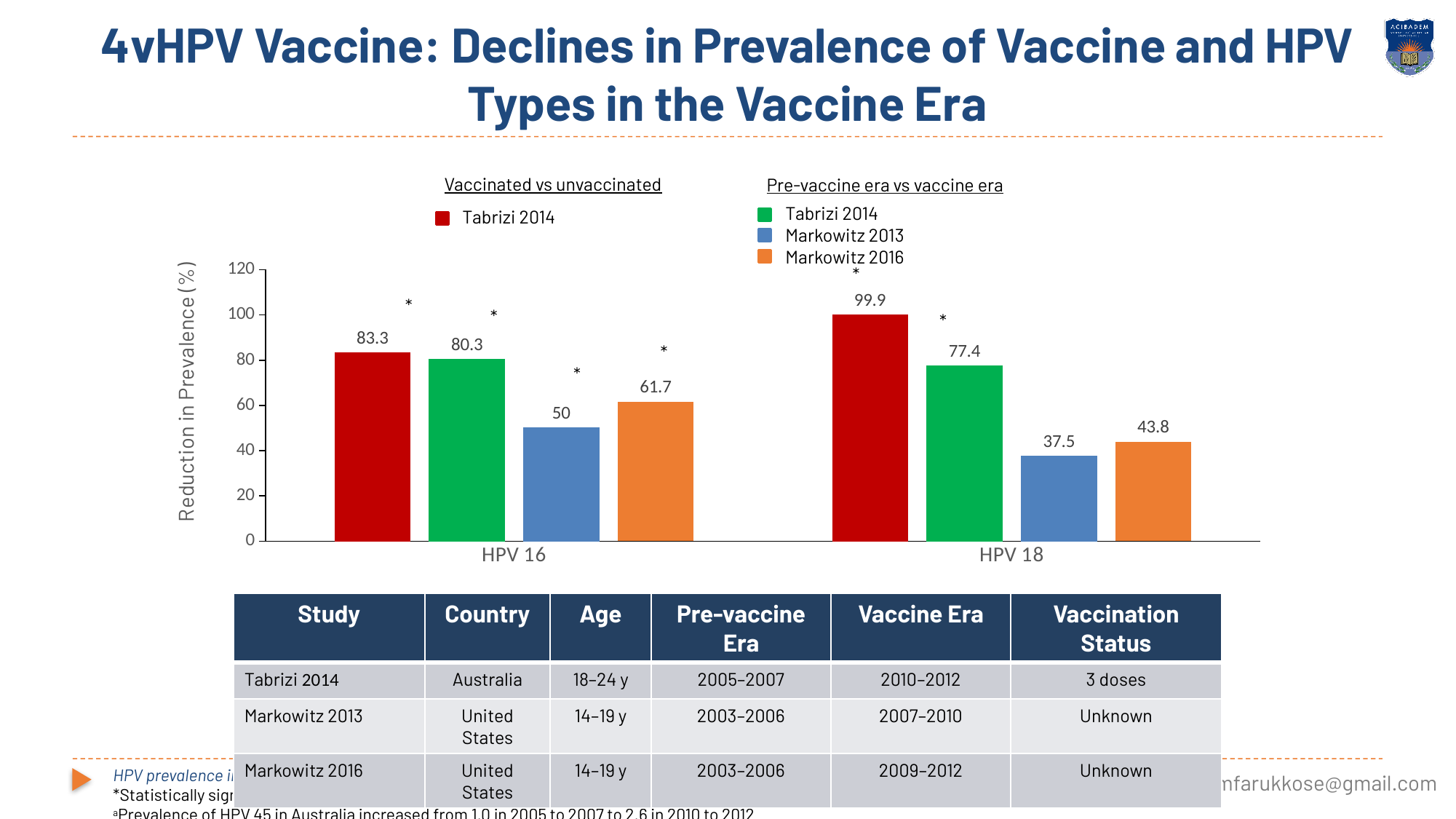

# 4vHPV Vaccine: Declines in Prevalence of Vaccine and HPV Types in the Vaccine Era
Vaccinated vs unvaccinated
Pre-vaccine era vs vaccine era
Tabrizi 2014
Markowitz 2013
Markowitz 2016
Tabrizi 2014

### Chart

| Category | Tabrizi 2014 (vaccinated) | Tabrizi 2014 | Markowitz 2013 | Markowitz 2016 |
|---|---|---|---|---|
| HPV 16 | 83.3 | 80.3 | 50.0 | 61.7 |
| HPV 18 | 99.9 | 77.4 | 37.5 | 43.8 |

*
*
*
*
*
*
| Study | Country | Age | Pre-vaccine Era | Vaccine Era | Vaccination Status |
| --- | --- | --- | --- | --- | --- |
| Tabrizi 2014 | Australia | 18–24 y | 2005–2007 | 2010–2012 | 3 doses |
| Markowitz 2013 | United States | 14–19 y | 2003–2006 | 2007–2010 | Unknown |
| Markowitz 2016 | United States | 14–19 y | 2003–2006 | 2009–2012 | Unknown |
HPV prevalence includes incident infection, persistent infection, and HPV deposition.
*Statistically significant difference compared to pre-vaccine group.
aPrevalence of HPV 45 in Australia increased from 1.0 in 2005 to 2007 to 2.6 in 2010 to 2012
Tabrizi SN, Lancet Infect Dis, 2014; Markowitz L, J Infect Dis, 2013 3. Markowitz L, Pediatrics, 2016